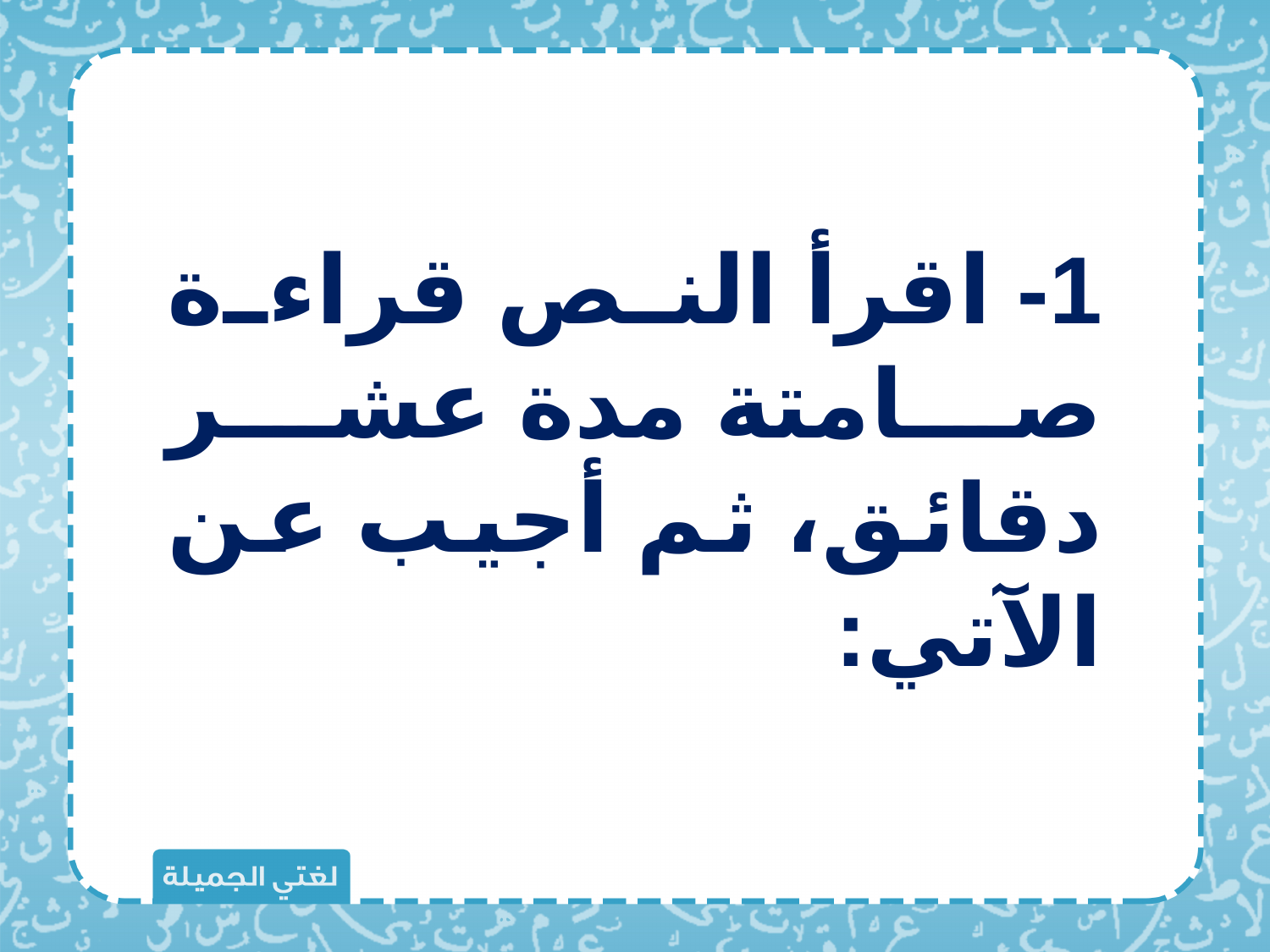

1- اقرأ النص قراءة صامتة مدة عشر دقائق، ثم أجيب عن الآتي: